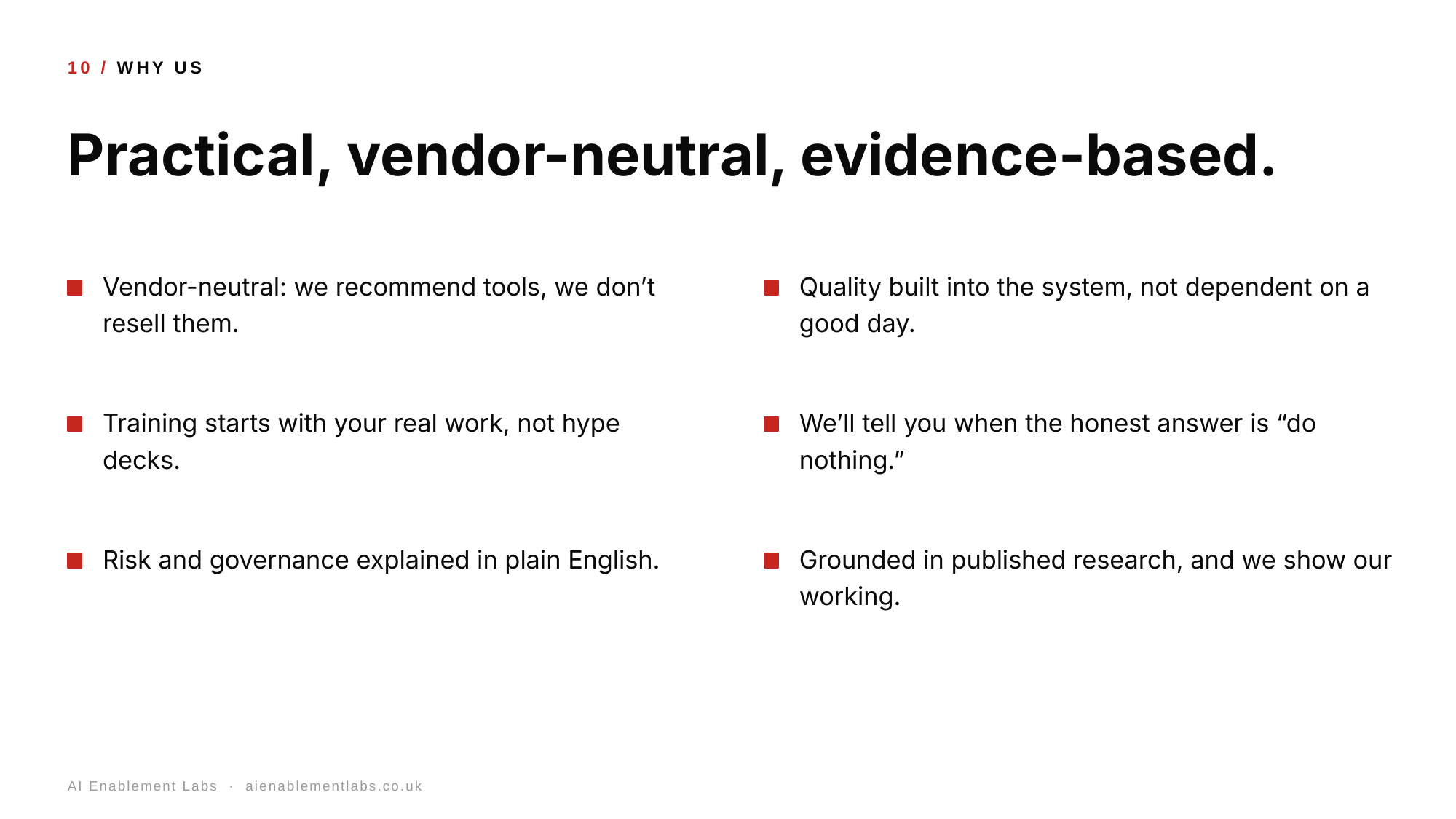

10 / WHY US
Practical, vendor-neutral, evidence-based.
Vendor-neutral: we recommend tools, we don’t resell them.
Quality built into the system, not dependent on a good day.

Training starts with your real work, not hype decks.
We’ll tell you when the honest answer is “do nothing.”

Risk and governance explained in plain English.
Grounded in published research, and we show our working.

AI Enablement Labs  ·  aienablementlabs.co.uk